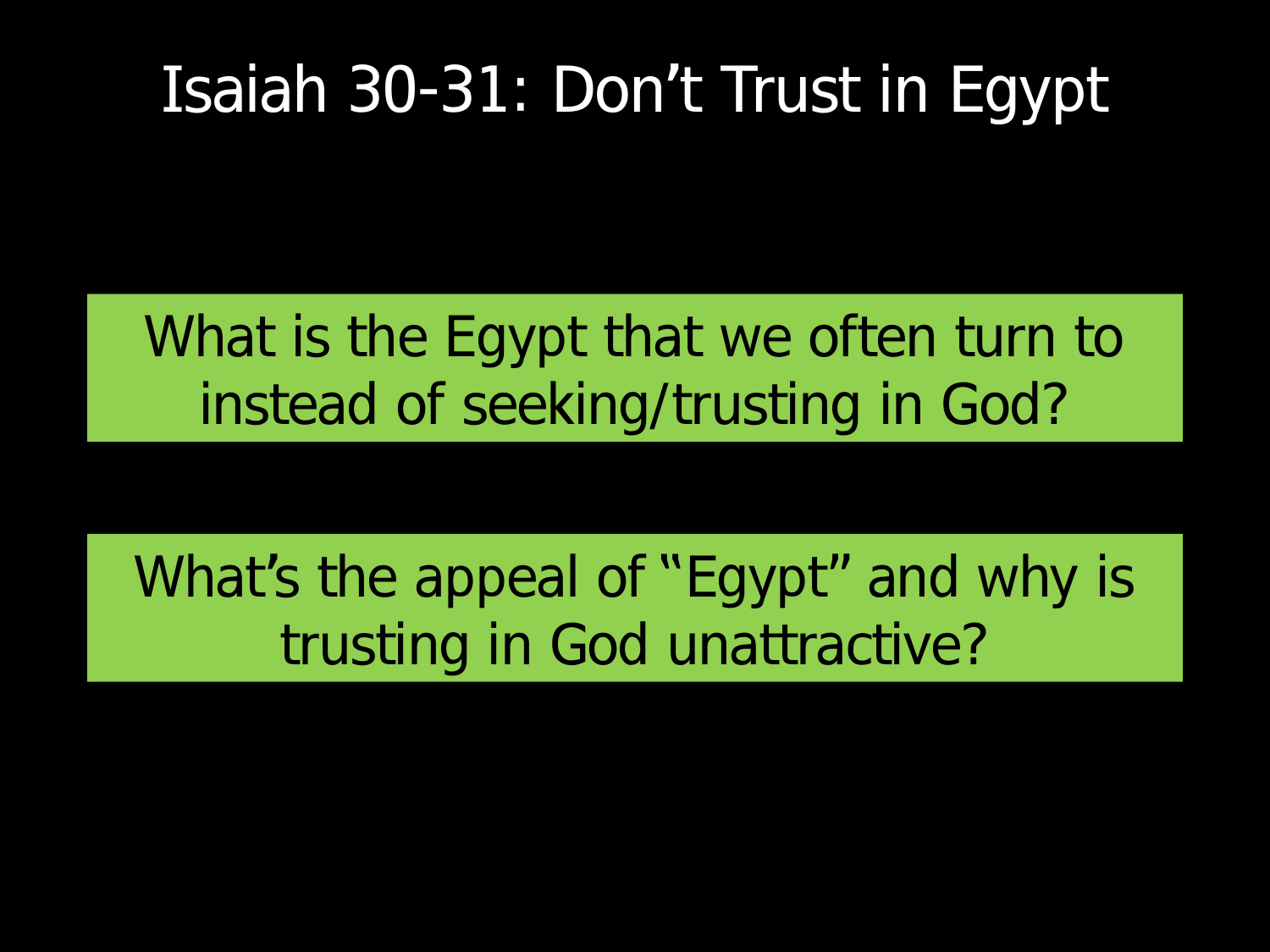

# Isaiah 30-31: Don’t Trust in Egypt
What is the Egypt that we often turn to instead of seeking/trusting in God?
What’s the appeal of “Egypt” and why is trusting in God unattractive?